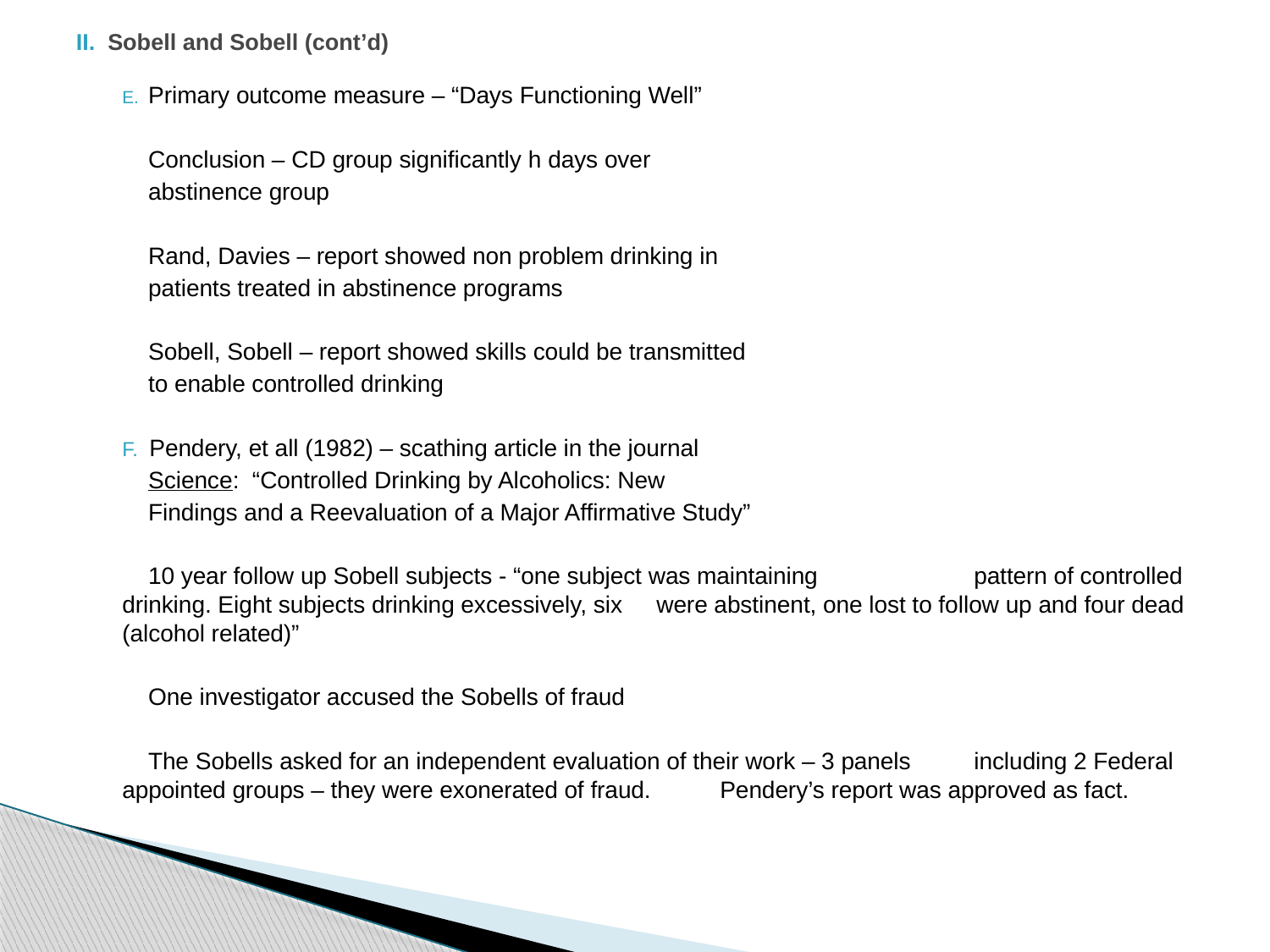

# II.  Sobell and Sobell (cont’d)
		E.  Primary outcome measure – “Days Functioning Well”

		    Conclusion – CD group significantly h days over
		    abstinence group

		    Rand, Davies – report showed non problem drinking in
		    patients treated in abstinence programs

		    Sobell, Sobell – report showed skills could be transmitted
		    to enable controlled drinking

		F.  Pendery, et all (1982) – scathing article in the journal
		    Science:  “Controlled Drinking by Alcoholics: New
		    Findings and a Reevaluation of a Major Affirmative Study”

		    10 year follow up Sobell subjects - “one subject was maintaining 	    	    pattern of controlled drinking. Eight subjects drinking excessively, six 	    were abstinent, one lost to follow up and four dead (alcohol related)”

		    One investigator accused the Sobells of fraud

		    The Sobells asked for an independent evaluation of their work – 3 panels 	    including 2 Federal appointed groups – they were exonerated of fraud.  	    Pendery’s report was approved as fact.